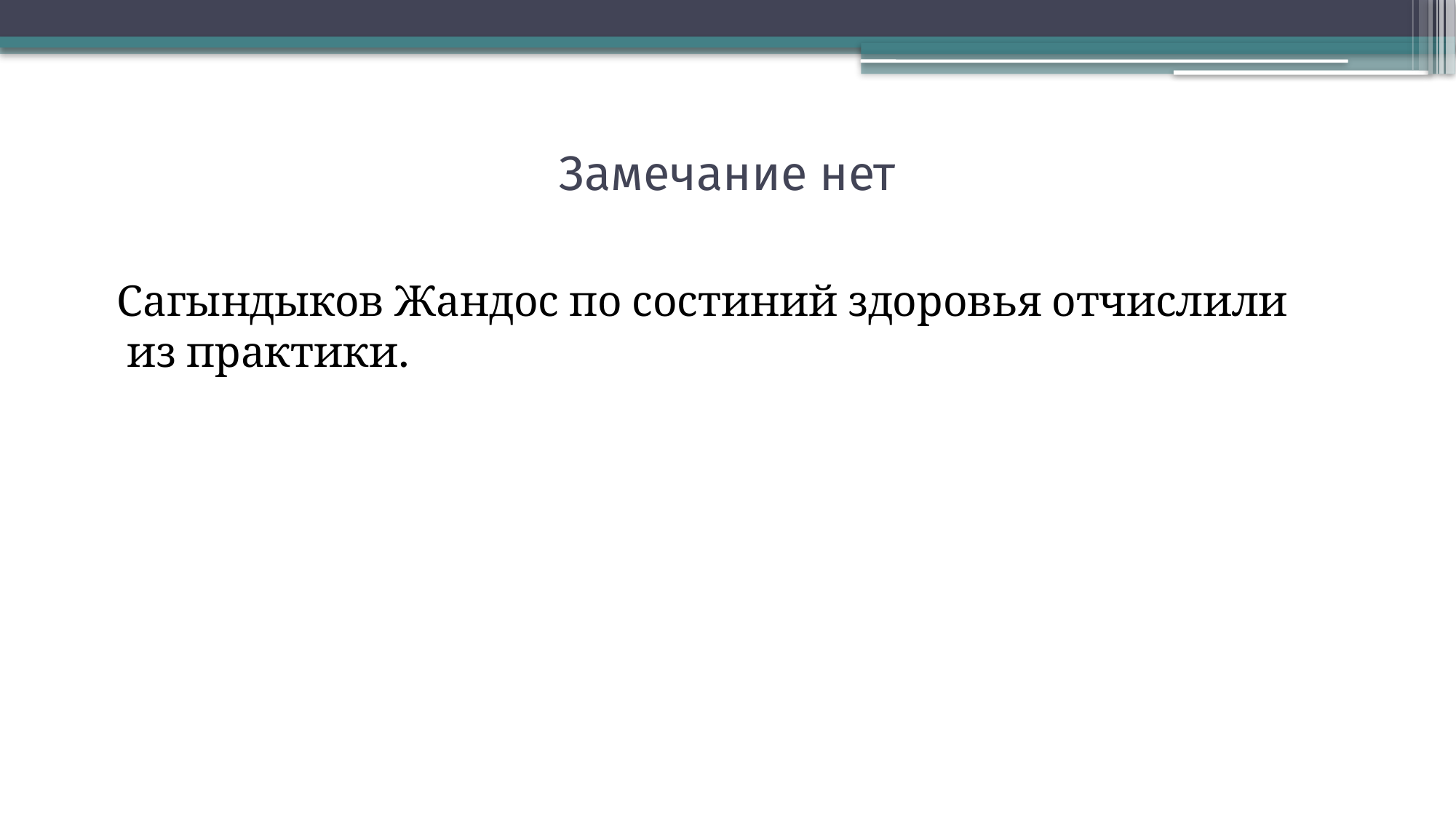

# Замечание нет
  Сагындыков Жандос по состиний здоровья отчислили из практики.